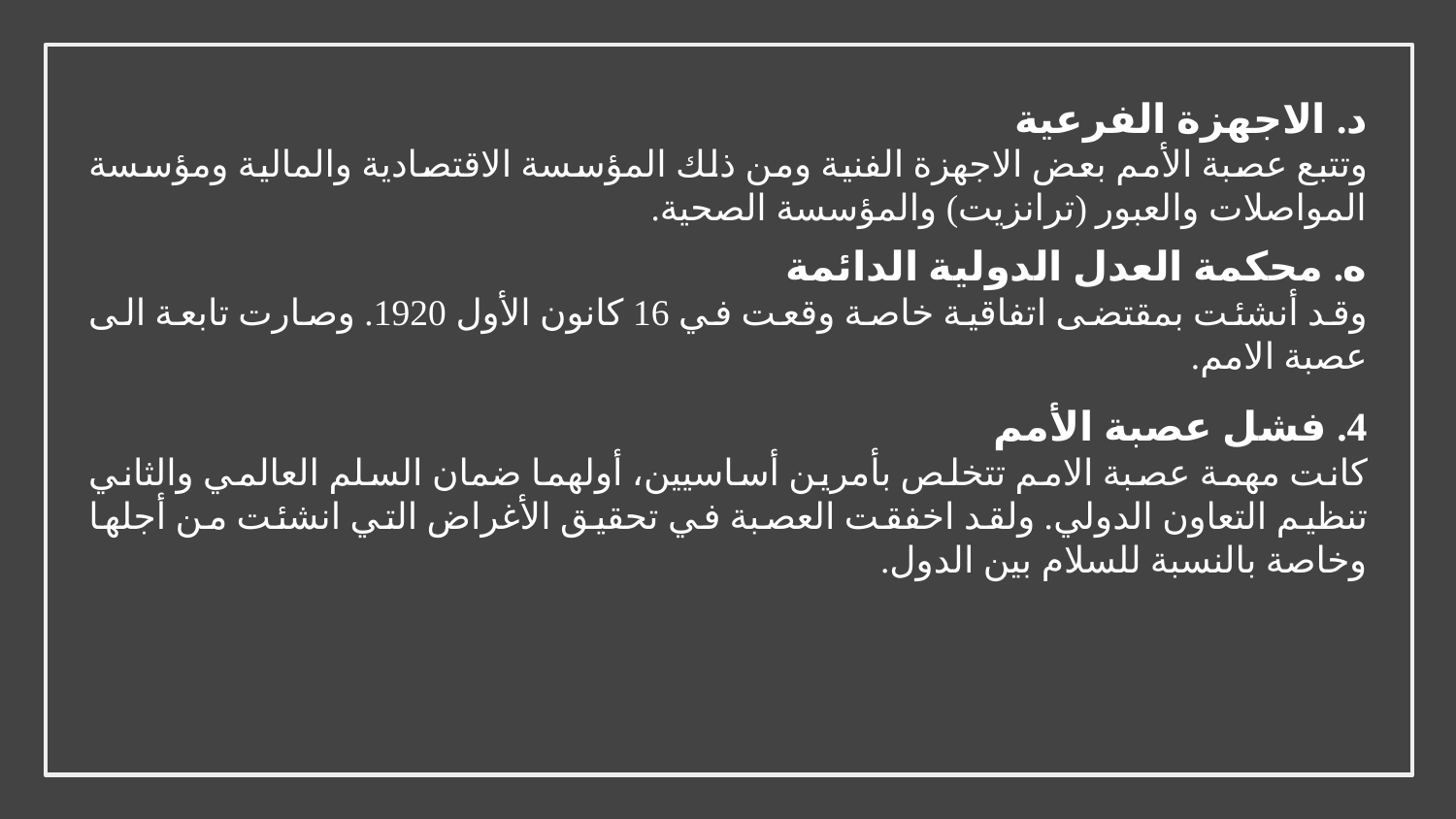

د. الاجهزة الفرعية
وتتبع عصبة الأمم بعض الاجهزة الفنية ومن ذلك المؤسسة الاقتصادية والمالية ومؤسسة المواصلات والعبور (ترانزيت) والمؤسسة الصحية.

ه. محكمة العدل الدولية الدائمة
وقد أنشئت بمقتضى اتفاقية خاصة وقعت في 16 كانون الأول 1920. وصارت تابعة الى عصبة الامم.

4. فشل عصبة الأمم
كانت مهمة عصبة الامم تتخلص بأمرين أساسيين، أولهما ضمان السلم العالمي والثاني تنظيم التعاون الدولي. ولقد اخفقت العصبة في تحقيق الأغراض التي انشئت من أجلها وخاصة بالنسبة للسلام بين الدول.